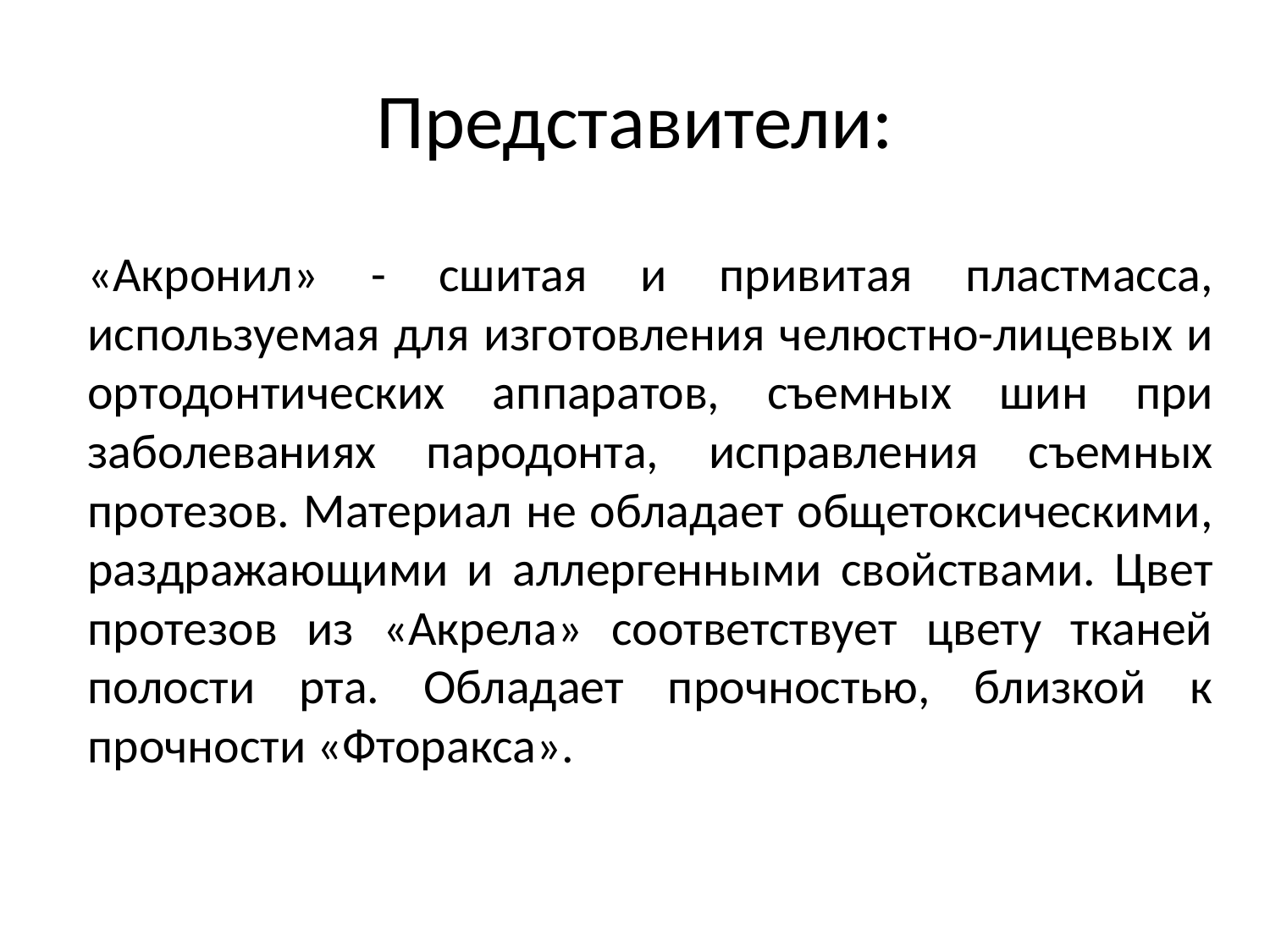

# Представители:
«Акронил» - сшитая и привитая пластмасса, используемая для изготовления челюстно-лицевых и ортодонтических аппаратов, съемных шин при заболеваниях пародонта, исправления съемных протезов. Материал не обладает общетоксическими, раздражающими и аллергенными свойствами. Цвет протезов из «Акрела» соответствует цвету тканей полости рта. Обладает прочностью, близкой к прочности «Фторакса».